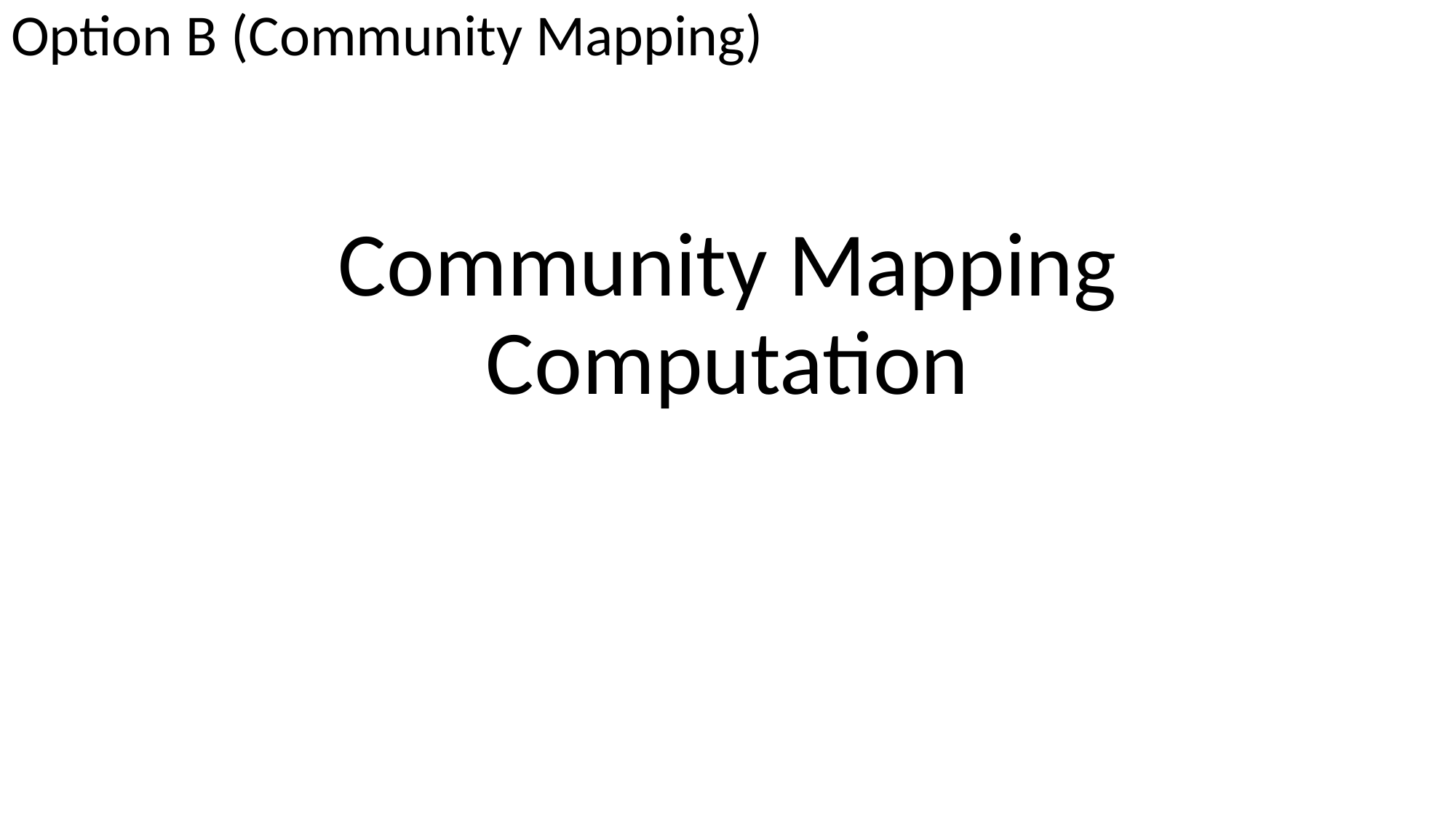

Option B (Community Mapping)
# Community Mapping Computation